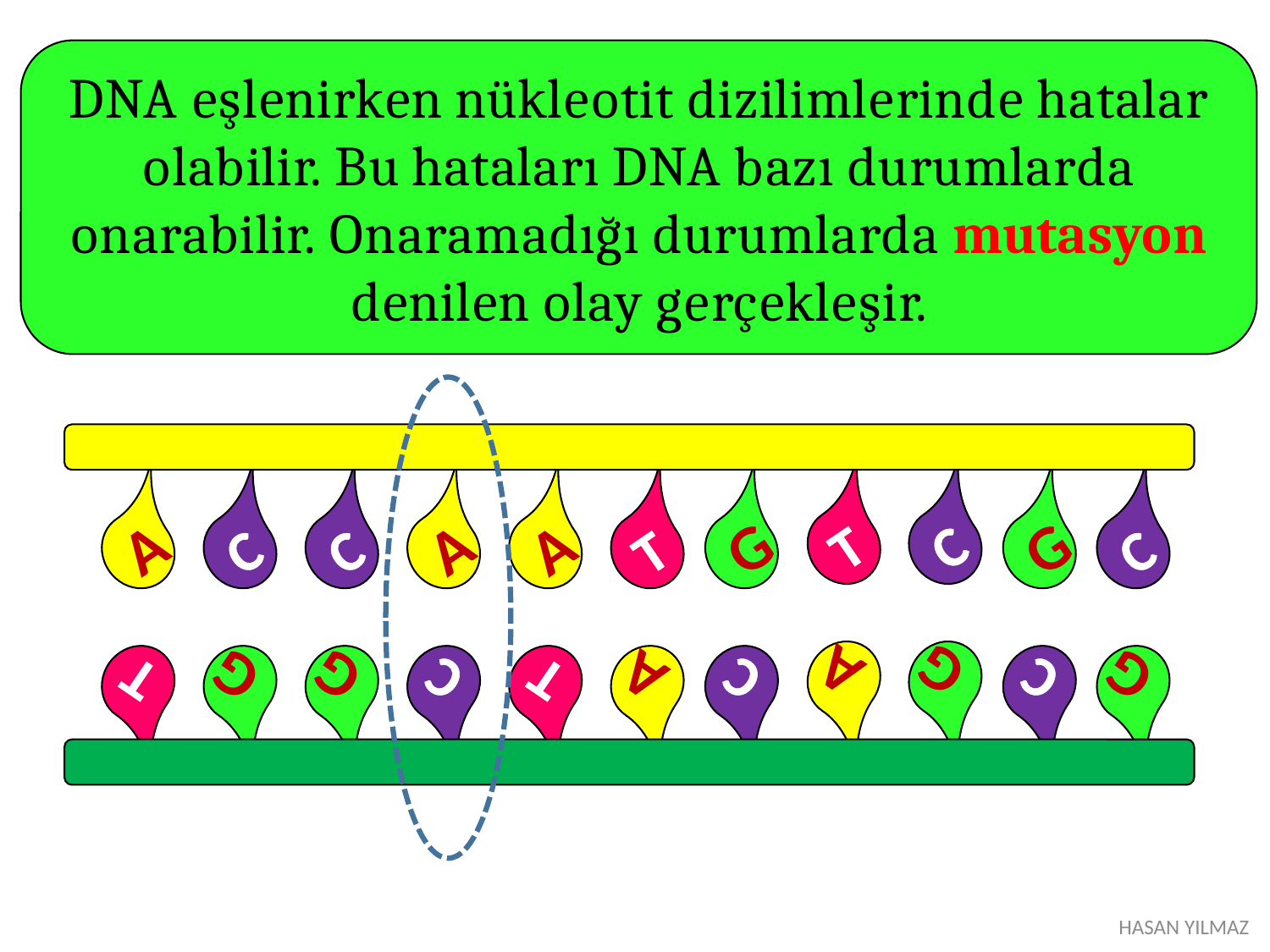

DNA eşlenirken nükleotit dizilimlerinde hatalar olabilir. Bu hataları DNA bazı durumlarda onarabilir. Onaramadığı durumlarda mutasyon denilen olay gerçekleşir.

T
C
A
C
C
A
A
T
G
C
G
A
G
T
G
G
C
T
A
C
G
C

HASAN YILMAZ